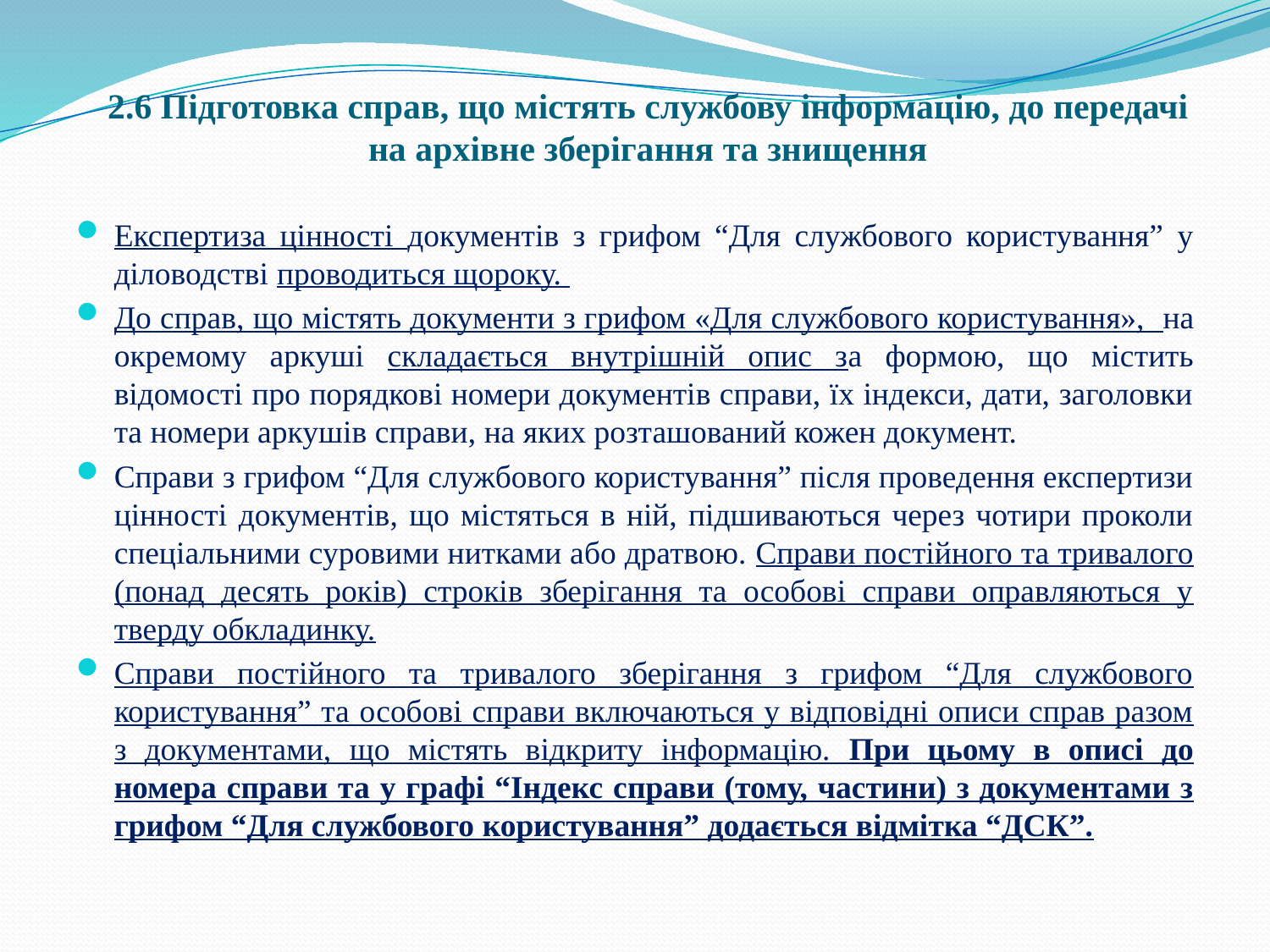

# 2.6 Підготовка справ, що містять службову інформацію, до передачі на архівне зберігання та знищення
Експертиза цінності документів з грифом “Для службового користування” у діловодстві проводиться щороку.
До справ, що містять документи з грифом «Для службового користування»,  на окремому аркуші складається внутрішній опис за формою, що містить відомості про порядкові номери документів справи, їх індекси, дати, заголовки та номери аркушів справи, на яких розташований кожен документ.
Справи з грифом “Для службового користування” після проведення експертизи цінності документів, що містяться в ній, підшиваються через чотири проколи спеціальними суровими нитками або дратвою. Справи постійного та тривалого (понад десять років) строків зберігання та особові справи оправляються у тверду обкладинку.
Справи постійного та тривалого зберігання з грифом “Для службового користування” та особові справи включаються у відповідні описи справ разом з документами, що містять відкриту інформацію. При цьому в описі до номера справи та у графі “Індекс справи (тому, частини) з документами з грифом “Для службового користування” додається відмітка “ДСК”.